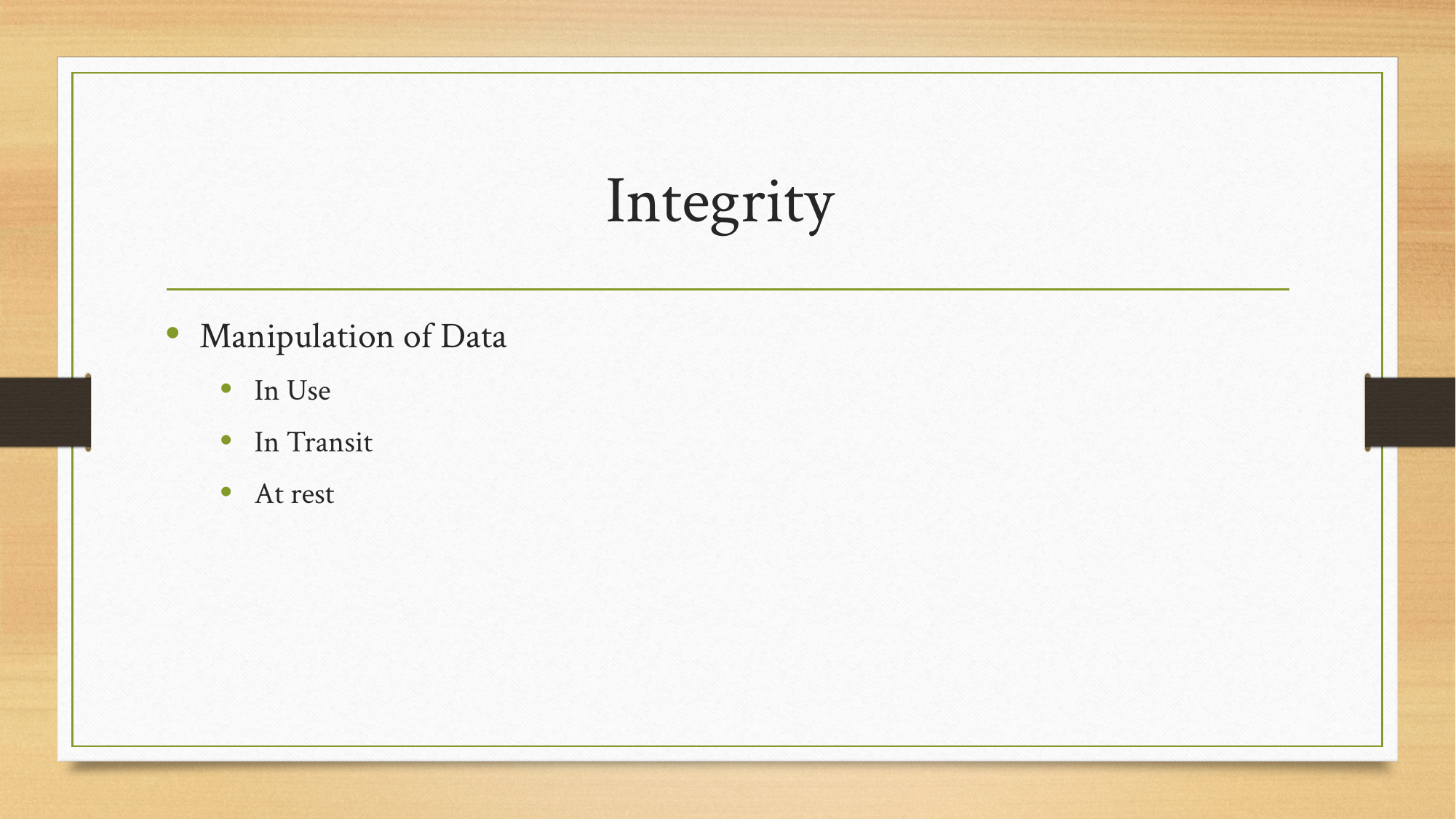

# Integrity
Manipulation of Data
In Use
In Transit
At rest